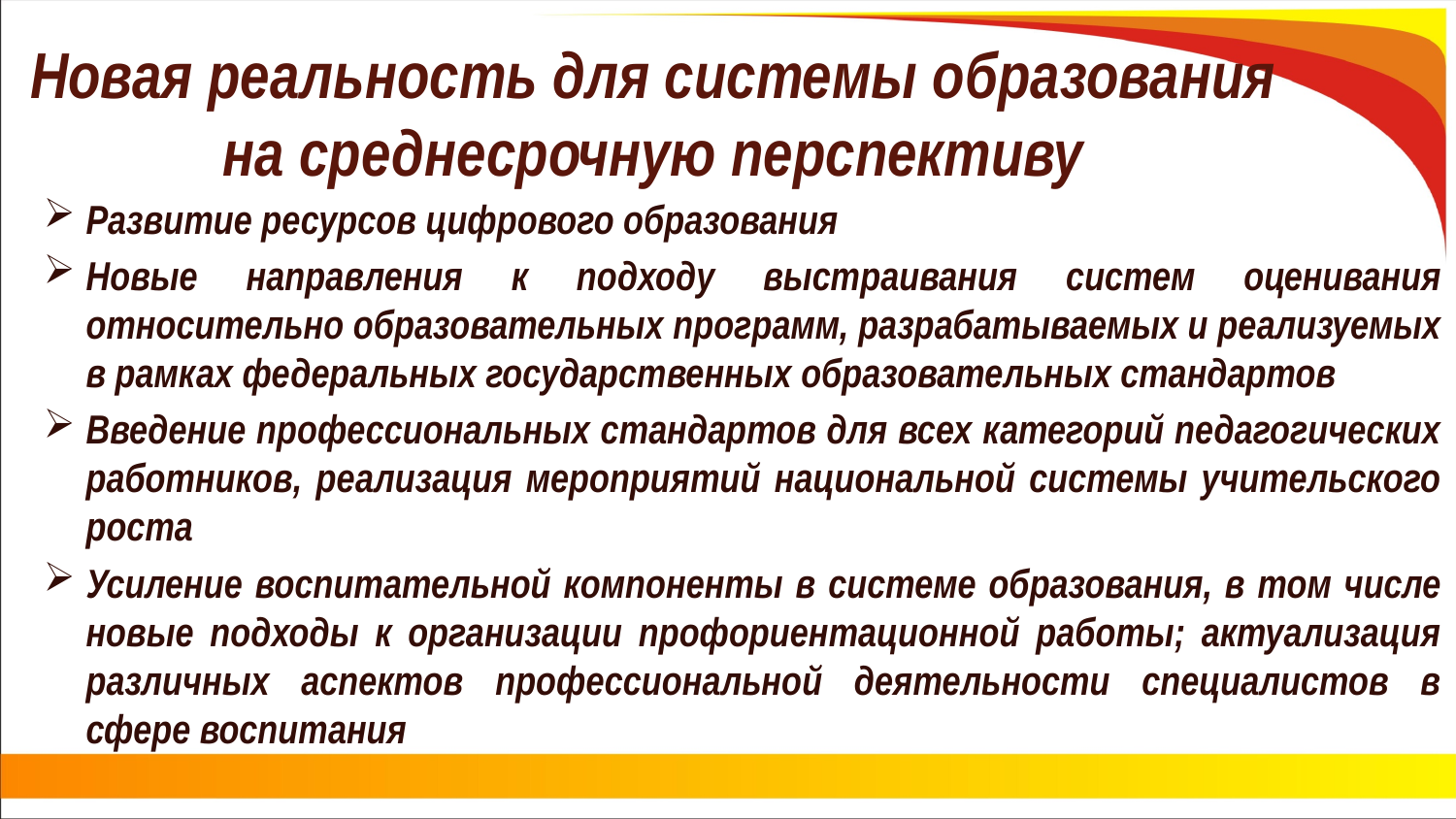

# Новая реальность для системы образования на среднесрочную перспективу
Развитие ресурсов цифрового образования
Новые направления к подходу выстраивания систем оценивания относительно образовательных программ, разрабатываемых и реализуемых в рамках федеральных государственных образовательных стандартов
Введение профессиональных стандартов для всех категорий педагогических работников, реализация мероприятий национальной системы учительского роста
Усиление воспитательной компоненты в системе образования, в том числе новые подходы к организации профориентационной работы; актуализация различных аспектов профессиональной деятельности специалистов в сфере воспитания